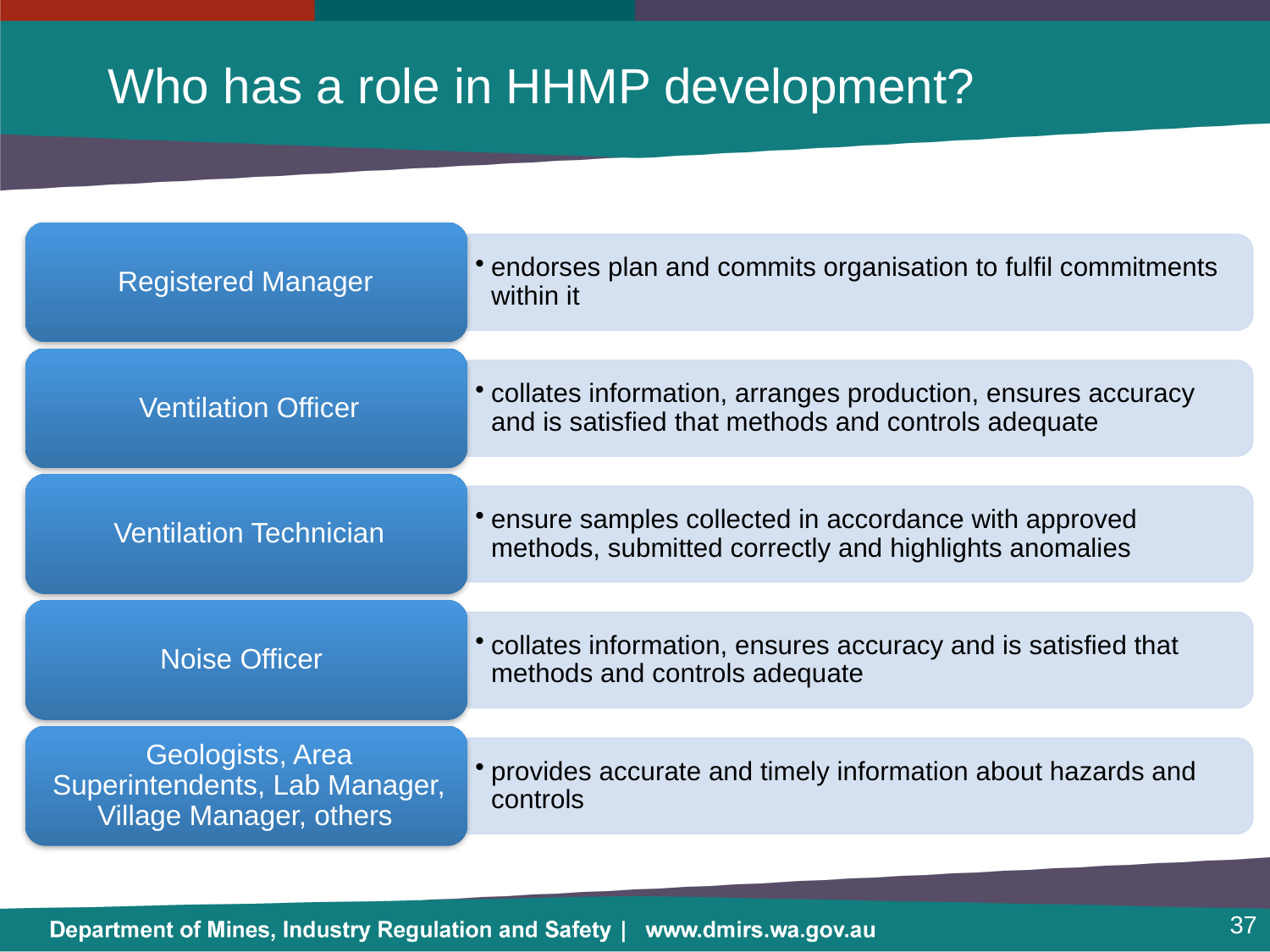

# Who has a role in HHMP development?
endorses plan and commits organisation to fulfil commitments within it
Registered Manager
collates information, arranges production, ensures accuracy and is satisfied that methods and controls adequate
Ventilation Officer
ensure samples collected in accordance with approved methods, submitted correctly and highlights anomalies
Ventilation Technician
collates information, ensures accuracy and is satisfied that methods and controls adequate
Noise Officer
provides accurate and timely information about hazards and controls
Geologists, Area Superintendents, Lab Manager, Village Manager, others
37